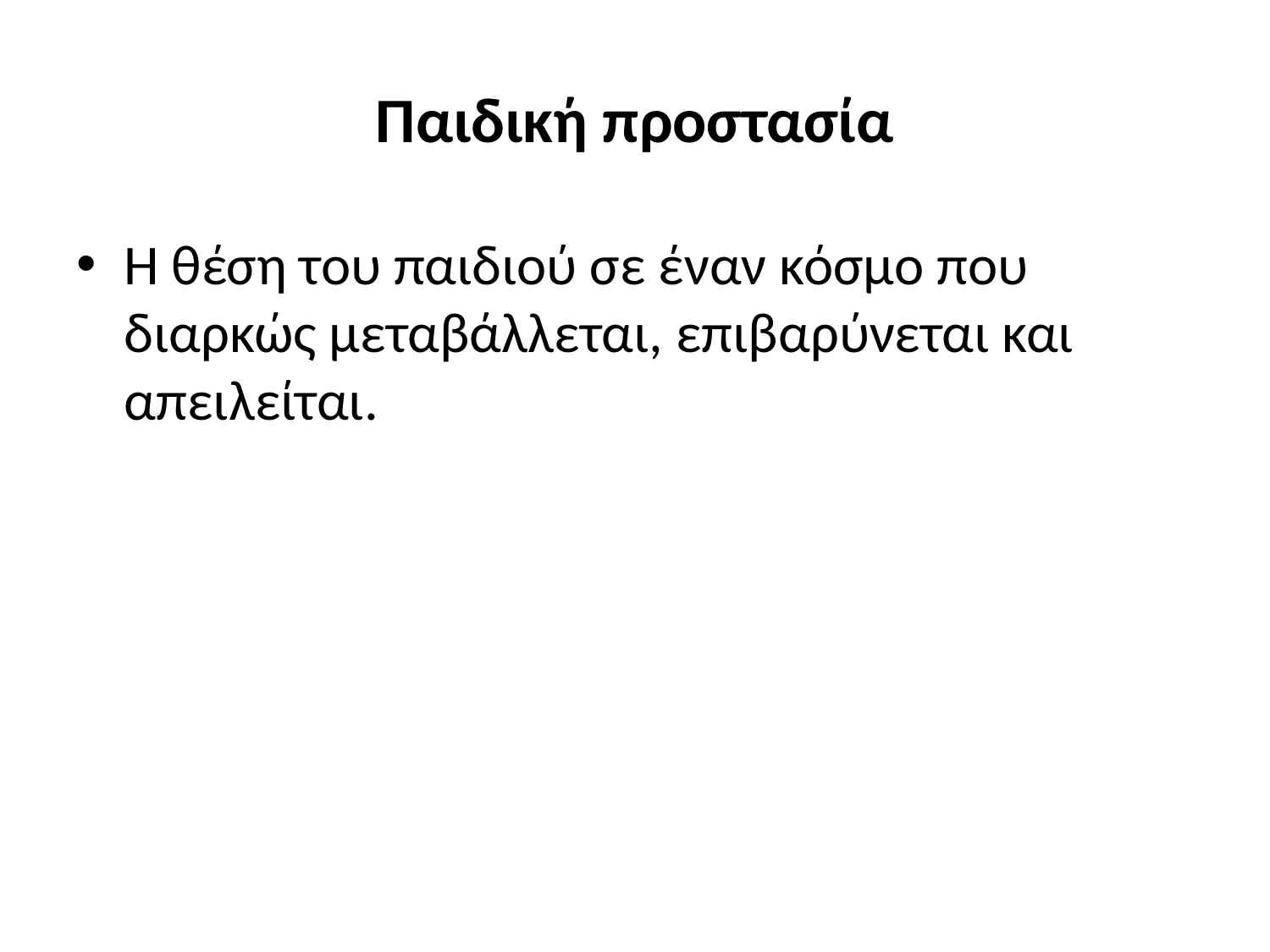

# Παιδική προστασία
Η θέση του παιδιού σε έναν κόσμο που διαρκώς μεταβάλλεται, επιβαρύνεται και απειλείται.